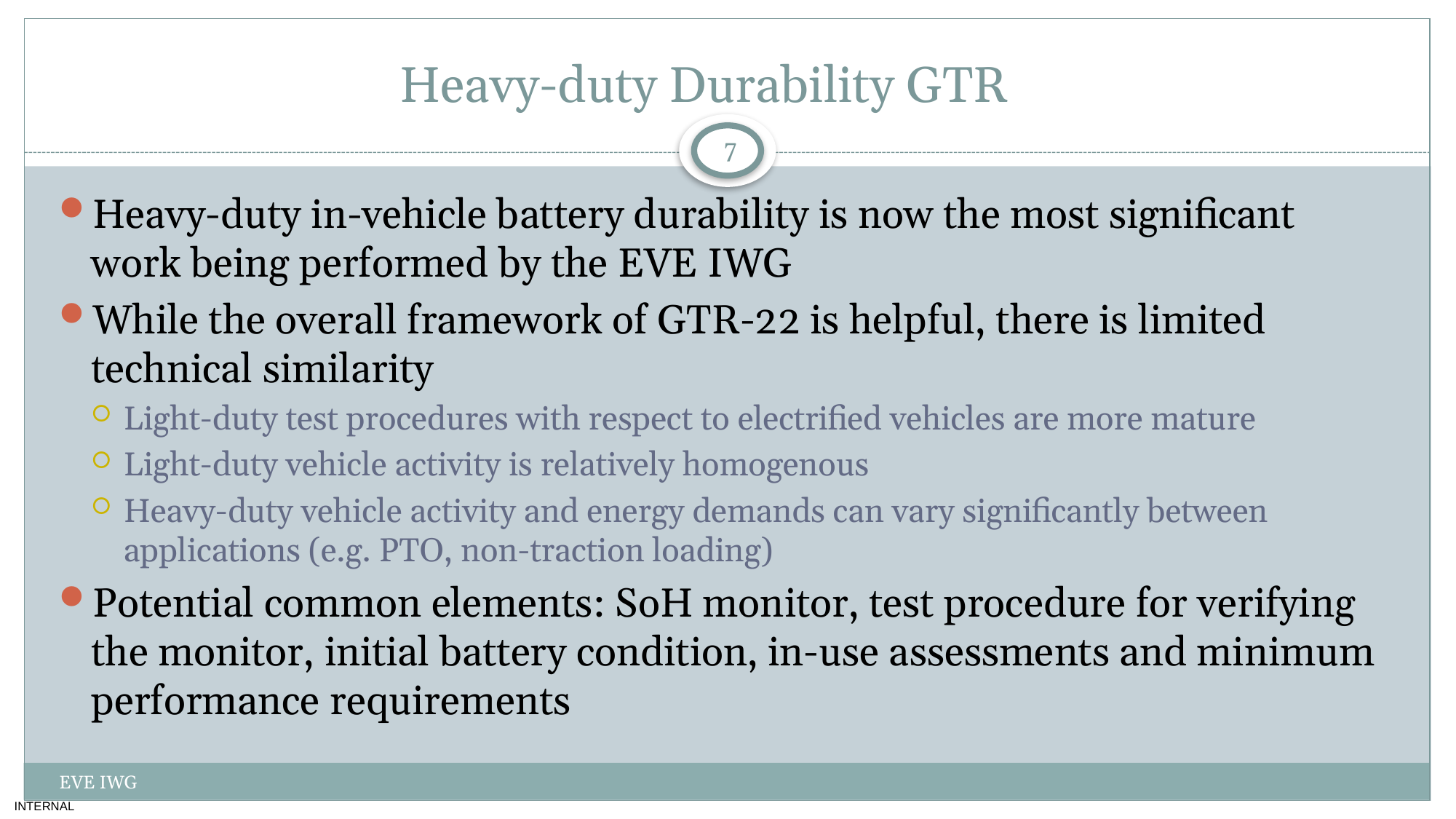

# Heavy-duty Durability GTR
7
Heavy-duty in-vehicle battery durability is now the most significant work being performed by the EVE IWG
While the overall framework of GTR-22 is helpful, there is limited technical similarity
Light-duty test procedures with respect to electrified vehicles are more mature
Light-duty vehicle activity is relatively homogenous
Heavy-duty vehicle activity and energy demands can vary significantly between applications (e.g. PTO, non-traction loading)
Potential common elements: SoH monitor, test procedure for verifying the monitor, initial battery condition, in-use assessments and minimum performance requirements
EVE IWG